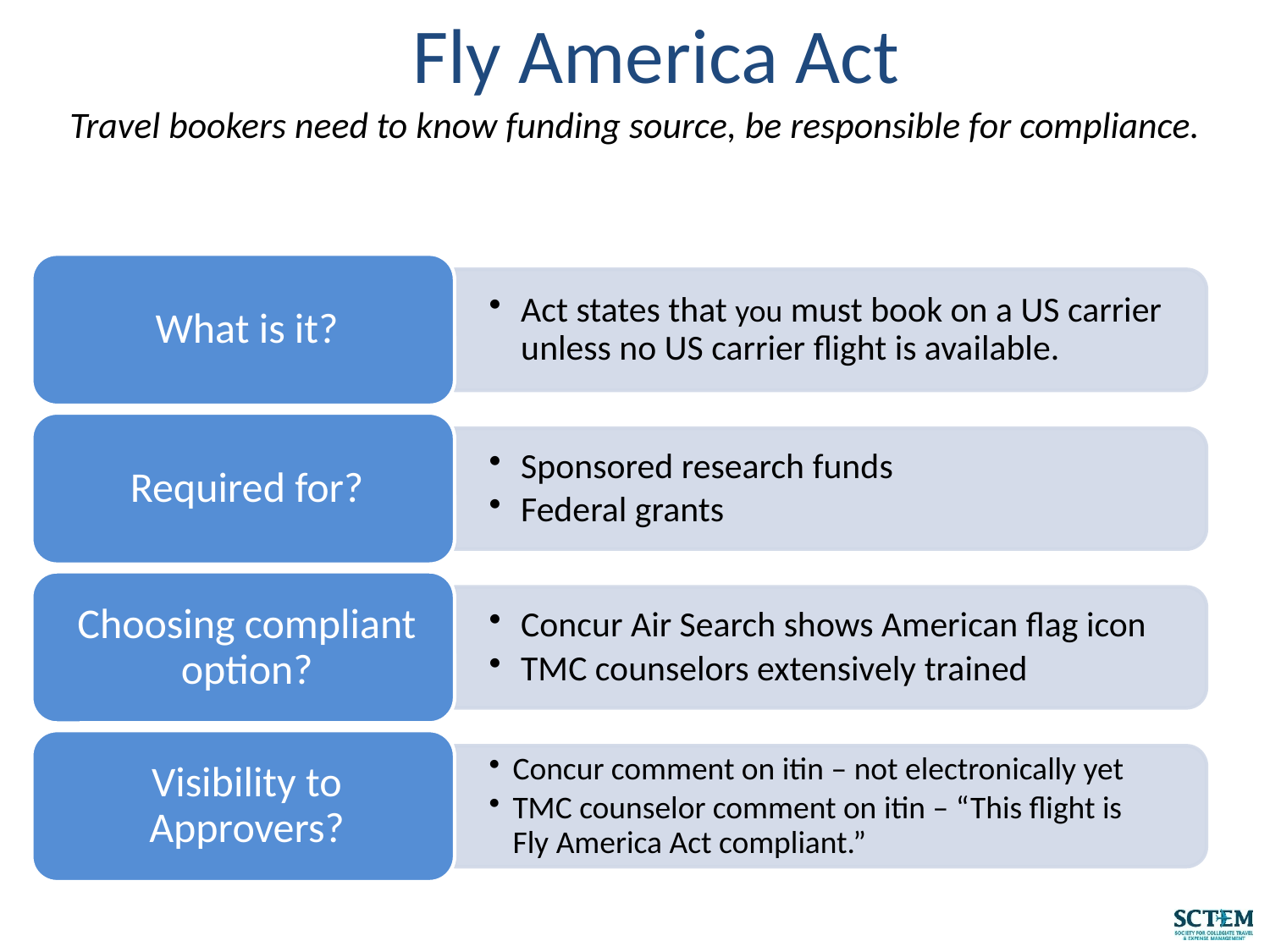

Fly America Act
Travel bookers need to know funding source, be responsible for compliance.
Act states that you must book on a US carrier unless no US carrier flight is available.
What is it?
Sponsored research funds
Federal grants
Required for?
Concur Air Search shows American flag icon
TMC counselors extensively trained
Choosing compliant option?
Concur comment on itin – not electronically yet
TMC counselor comment on itin – “This flight is Fly America Act compliant.”
Visibility to Approvers?